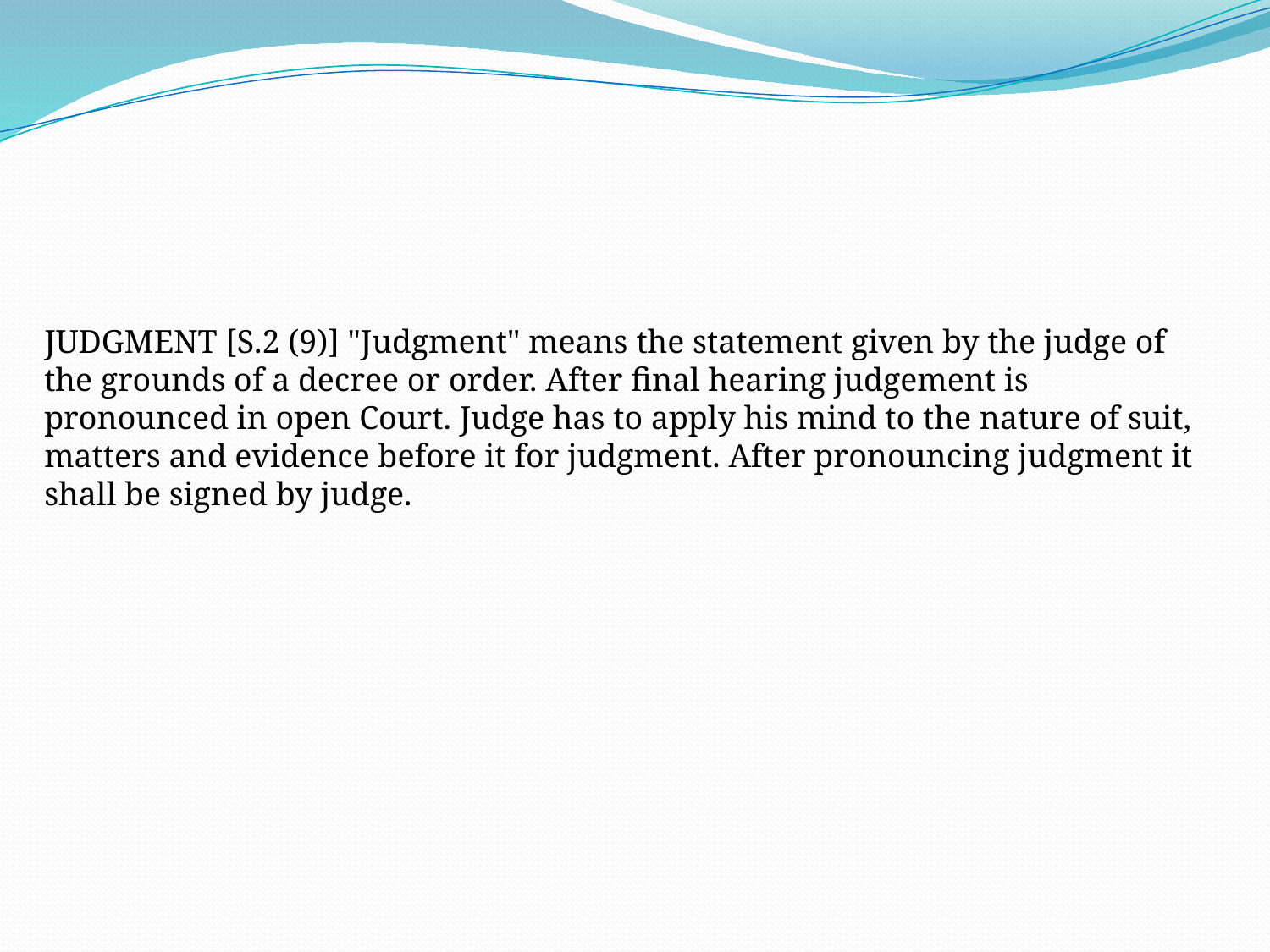

JUDGMENT [S.2 (9)] "Judgment" means the statement given by the judge of the grounds of a decree or order. After final hearing judgement is pronounced in open Court. Judge has to apply his mind to the nature of suit, matters and evidence before it for judgment. After pronouncing judgment it shall be signed by judge.